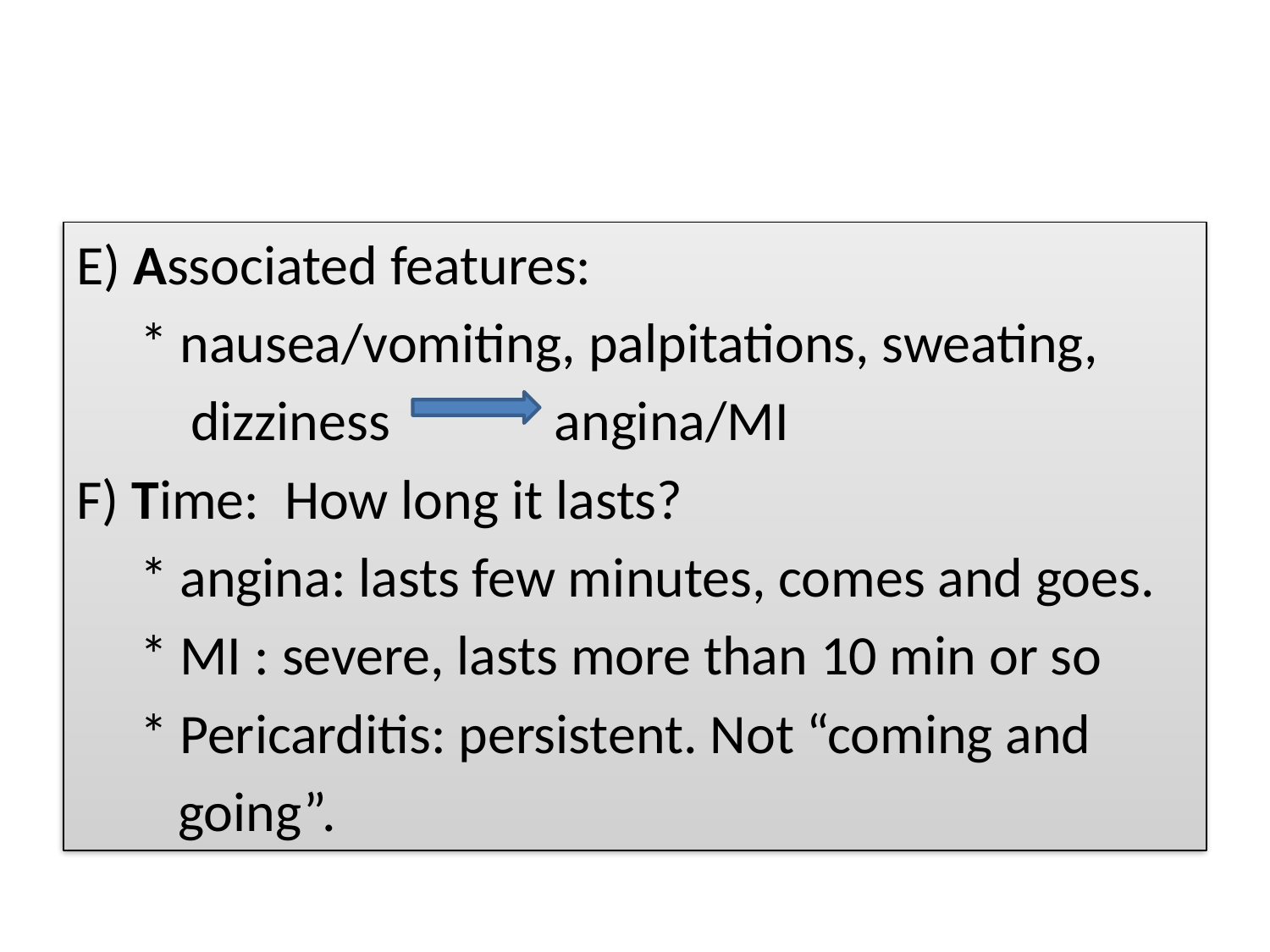

#
E) Associated features:
     * nausea/vomiting, palpitations, sweating,
         dizziness             angina/MI
F) Time:  How long it lasts?
     * angina: lasts few minutes, comes and goes.
     * MI : severe, lasts more than 10 min or so
     * Pericarditis: persistent. Not “coming and
        going”.